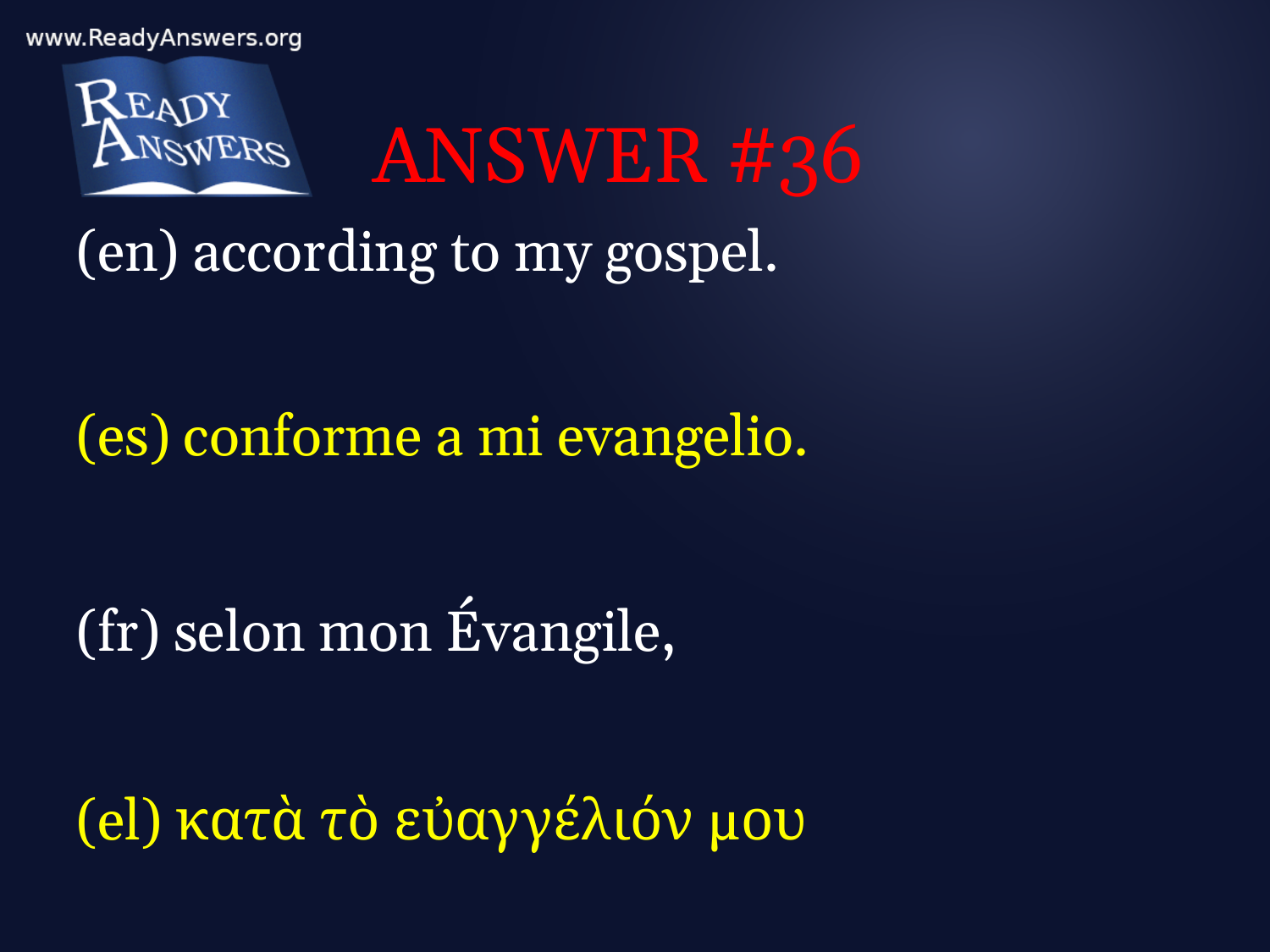

# ANSWER #36
(en) according to my gospel.
(es) conforme a mi evangelio.
(fr) selon mon Évangile,
(el) κατὰ τὸ εὐαγγέλιόν μου